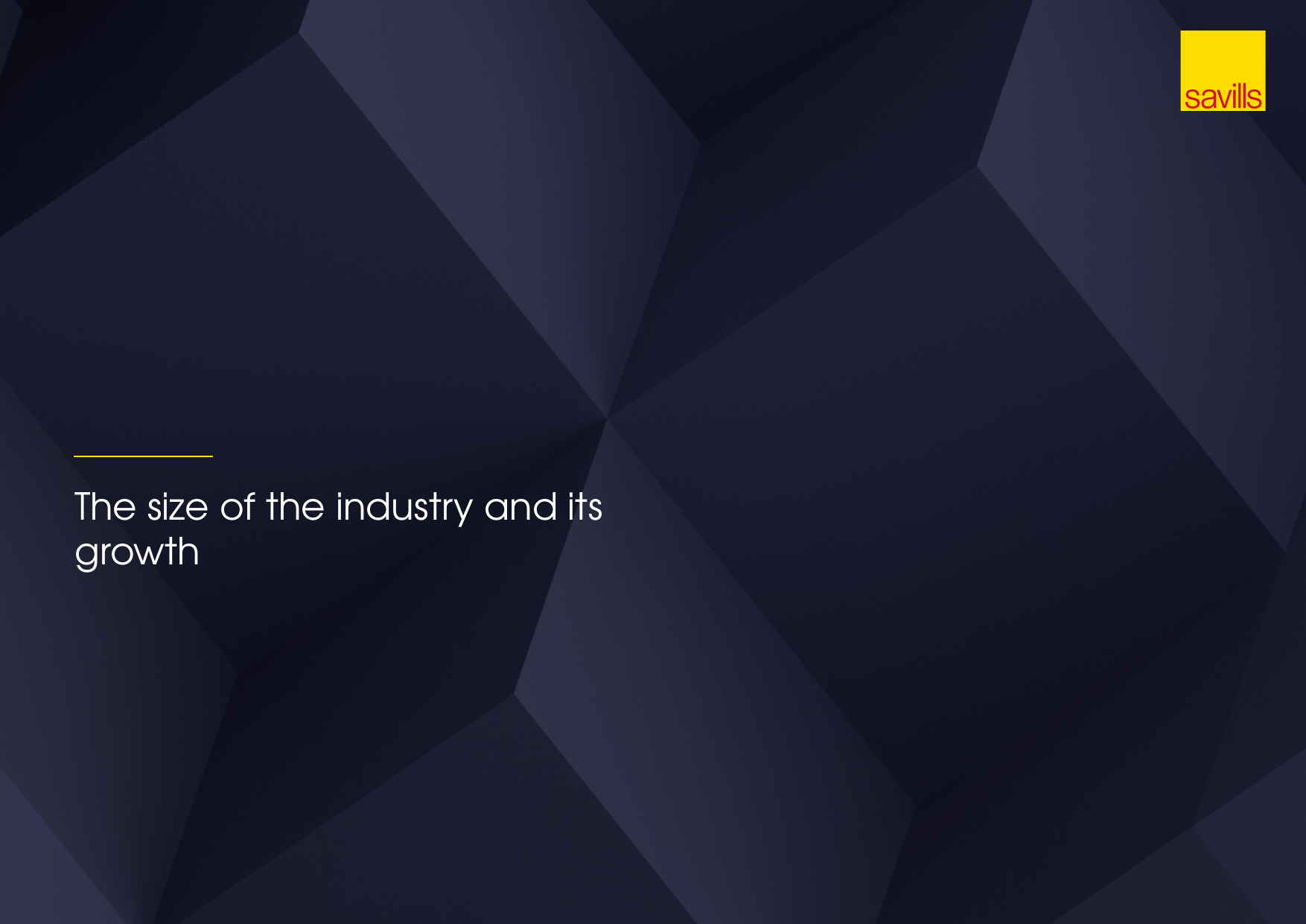

# Dividers

3

1
The size of the industry and its growth
6